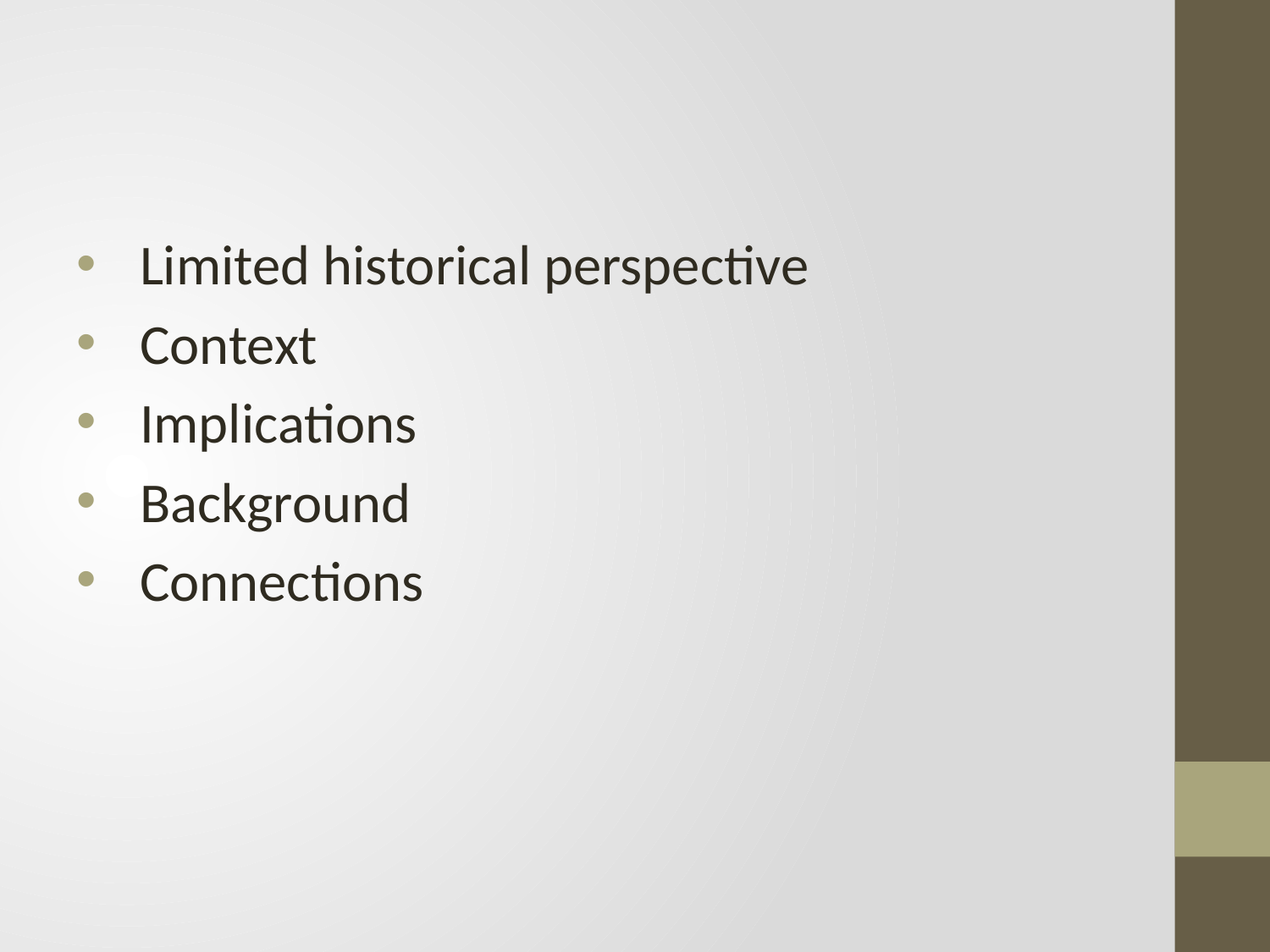

Limited historical perspective
Context
Implications
Background
Connections